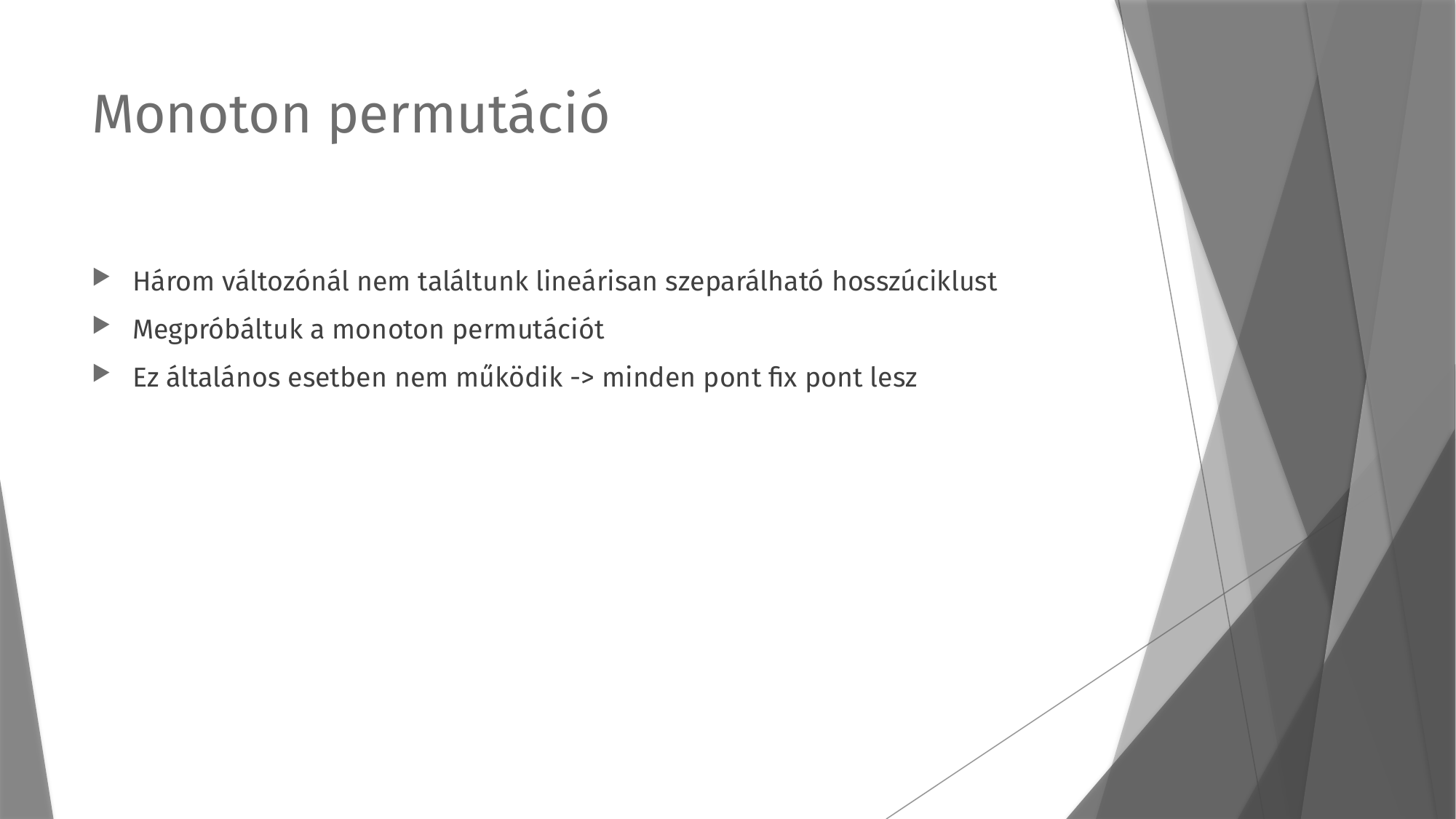

# Monoton permutáció
Három változónál nem találtunk lineárisan szeparálható hosszúciklust
Megpróbáltuk a monoton permutációt
Ez általános esetben nem működik -> minden pont fix pont lesz